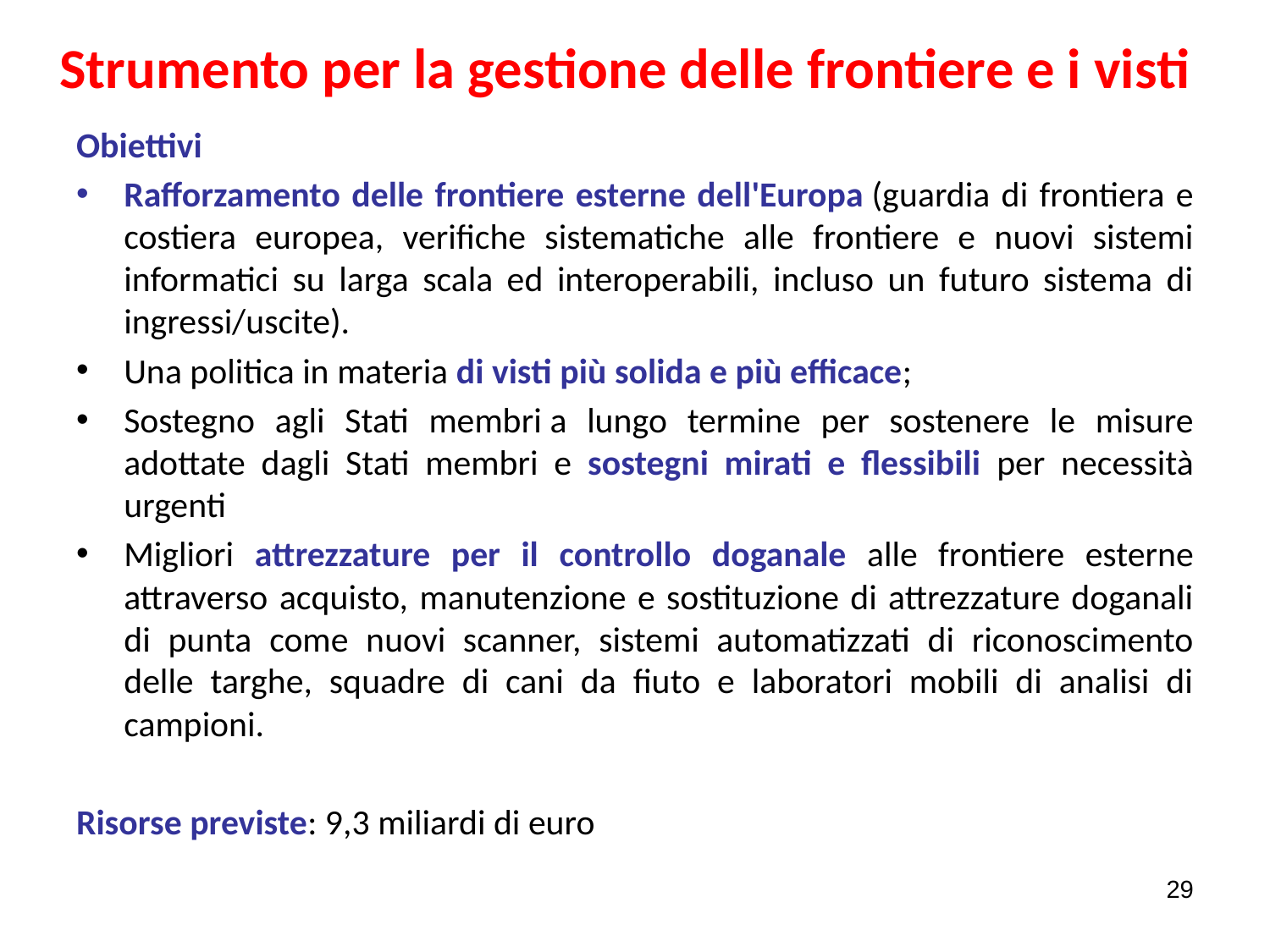

# Strumento per la gestione delle frontiere e i visti
Obiettivi
Rafforzamento delle frontiere esterne dell'Europa (guardia di frontiera e costiera europea, verifiche sistematiche alle frontiere e nuovi sistemi informatici su larga scala ed interoperabili, incluso un futuro sistema di ingressi/uscite).
Una politica in materia di visti più solida e più efficace;
Sostegno agli Stati membri a lungo termine per sostenere le misure adottate dagli Stati membri e sostegni mirati e flessibili per necessità urgenti
Migliori attrezzature per il controllo doganale alle frontiere esterne attraverso acquisto, manutenzione e sostituzione di attrezzature doganali di punta come nuovi scanner, sistemi automatizzati di riconoscimento delle targhe, squadre di cani da fiuto e laboratori mobili di analisi di campioni.

Risorse previste: 9,3 miliardi di euro

29